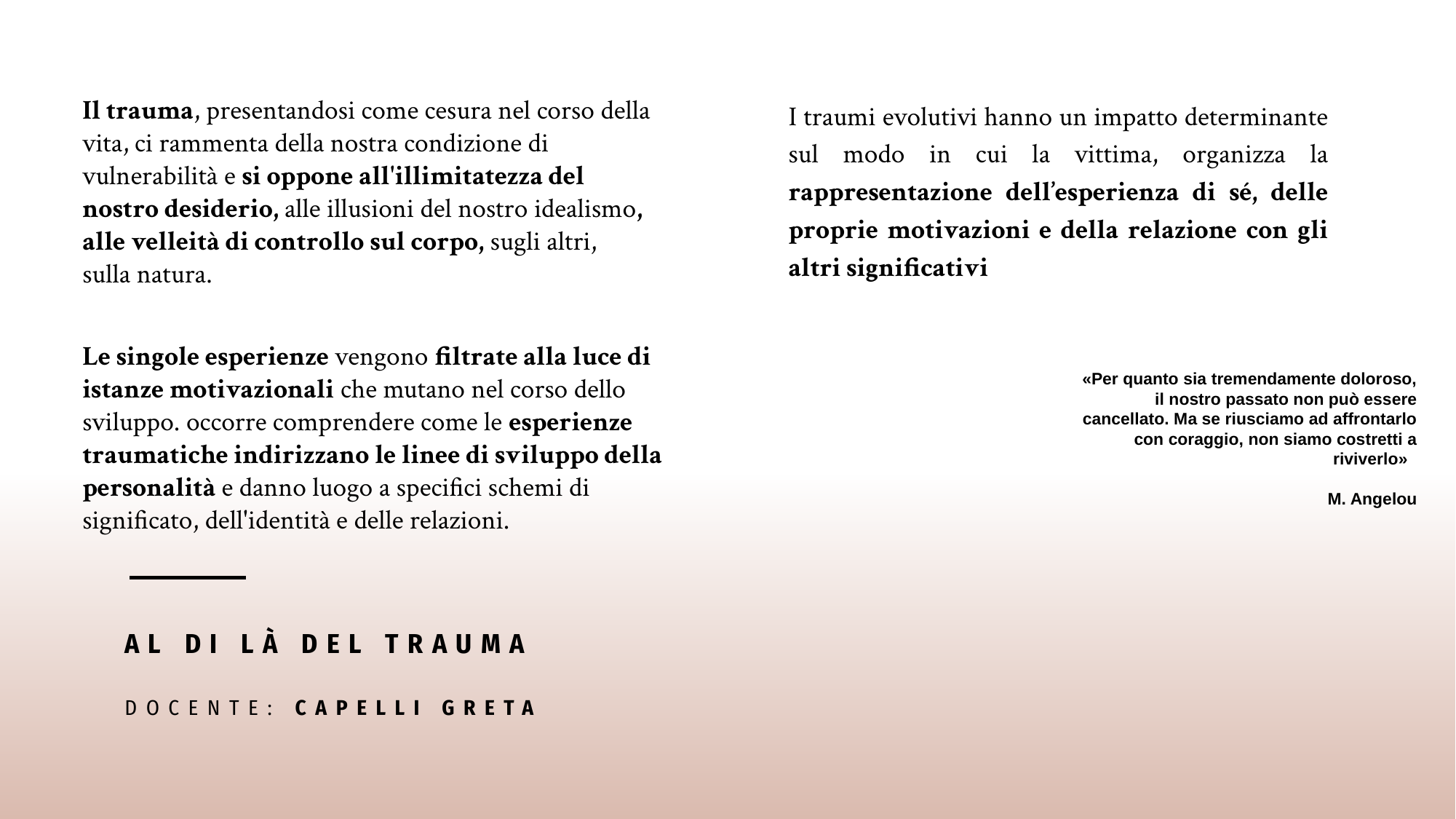

Il trauma, presentandosi come cesura nel corso della vita, ci rammenta della nostra condizione di vulnerabilità e si oppone all'illimitatezza del nostro desiderio, alle illusioni del nostro idealismo, alle velleità di controllo sul corpo, sugli altri, sulla natura.
I traumi evolutivi hanno un impatto determinante sul modo in cui la vittima, organizza la rappresentazione dell’esperienza di sé, delle proprie motivazioni e della relazione con gli altri significativi
Le singole esperienze vengono filtrate alla luce di istanze motivazionali che mutano nel corso dello sviluppo. occorre comprendere come le esperienze traumatiche indirizzano le linee di sviluppo della personalità e danno luogo a specifici schemi di significato, dell'identità e delle relazioni.
«Per quanto sia tremendamente doloroso, il nostro passato non può essere cancellato. Ma se riusciamo ad affrontarlo con coraggio, non siamo costretti a riviverlo»

M. Angelou

# al di lÀ del trauma DOCENTE: CAPELLI GRETA